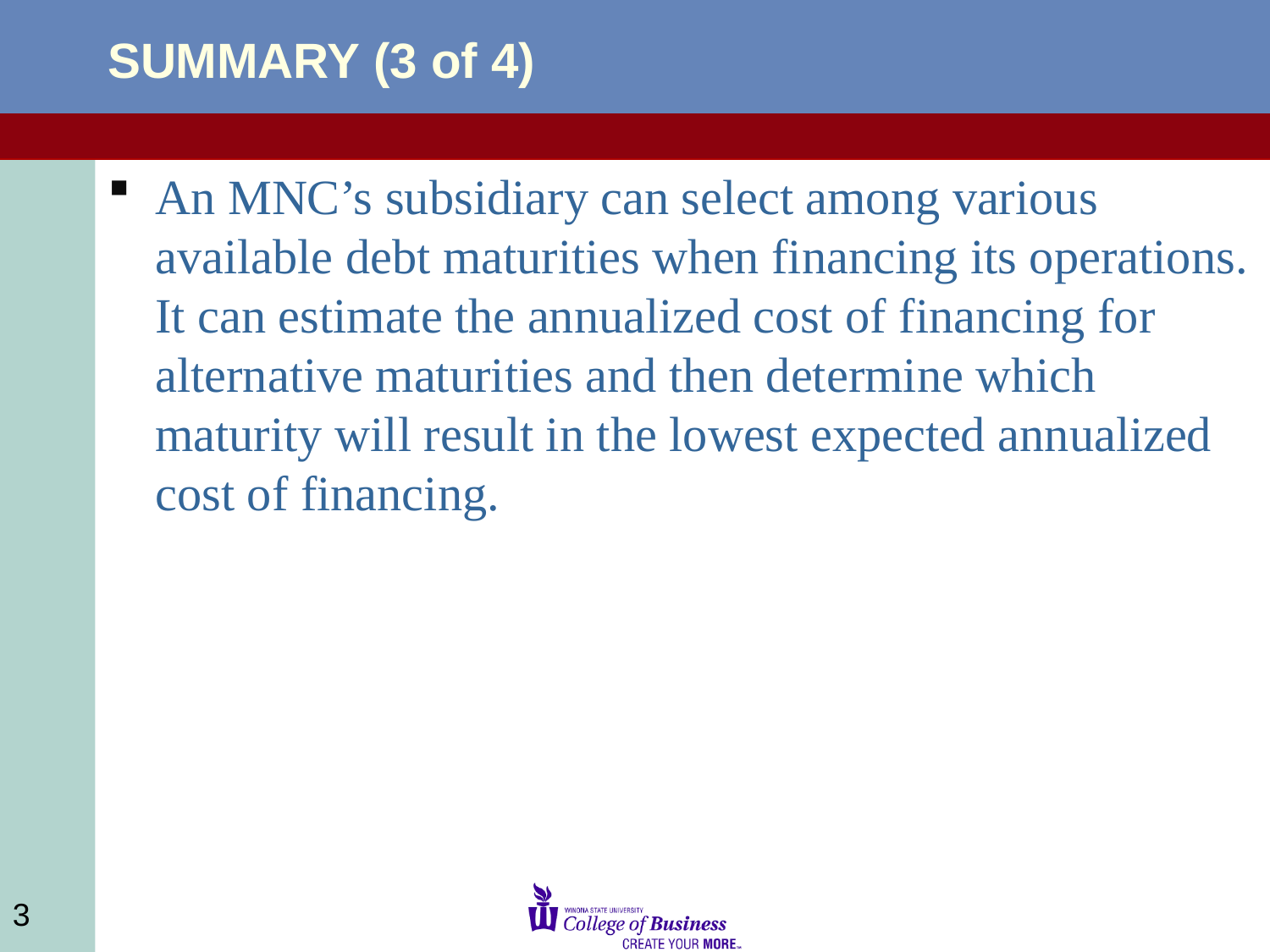

# SUMMARY (3 of 4)
An MNC’s subsidiary can select among various available debt maturities when financing its operations. It can estimate the annualized cost of financing for alternative maturities and then determine which maturity will result in the lowest expected annualized cost of financing.
3